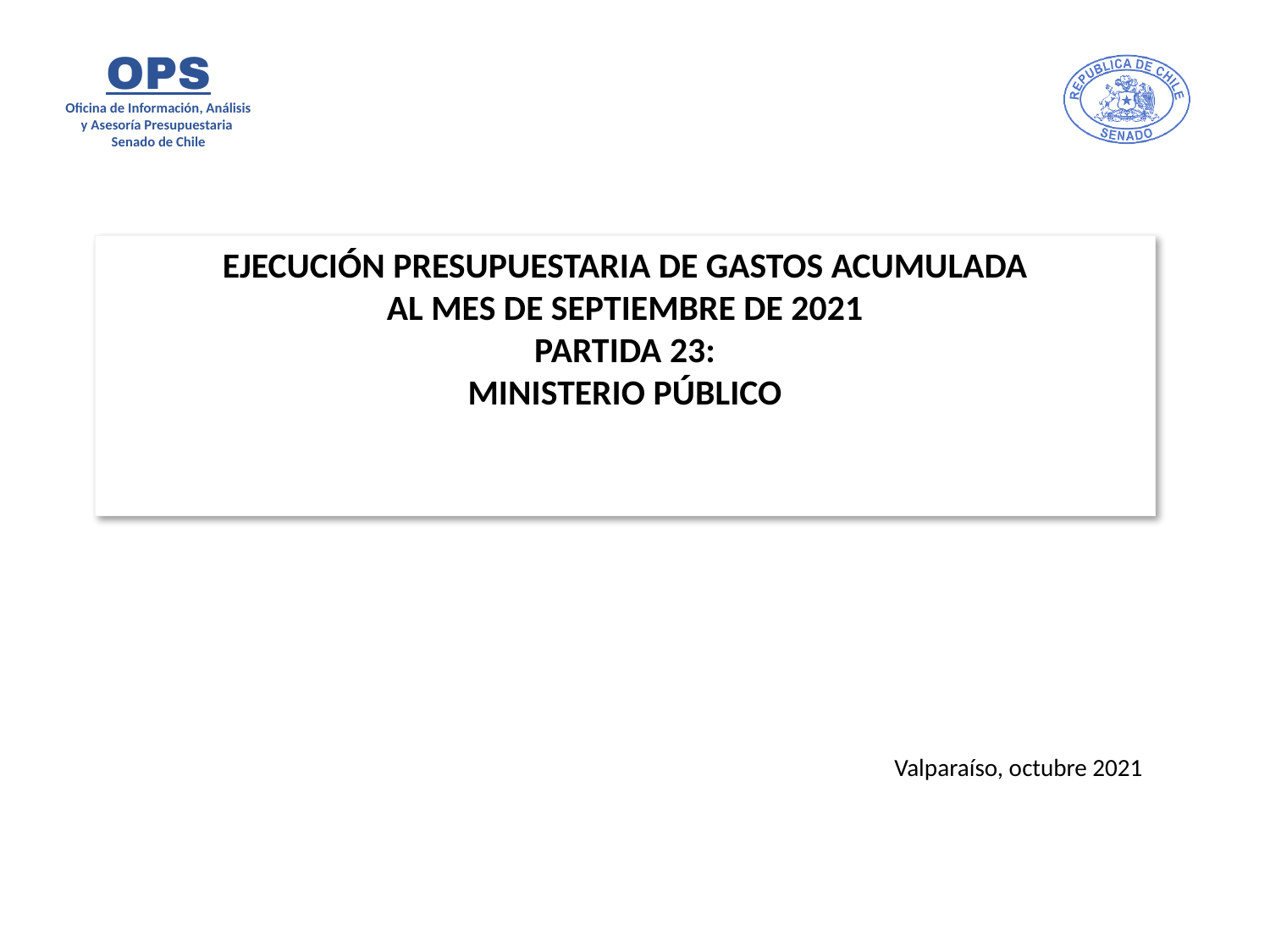

# EJECUCIÓN PRESUPUESTARIA DE GASTOS ACUMULADA AL MES DE SEPTIEMBRE DE 2021 PARTIDA 23: MINISTERIO PÚBLICO
Valparaíso, octubre 2021